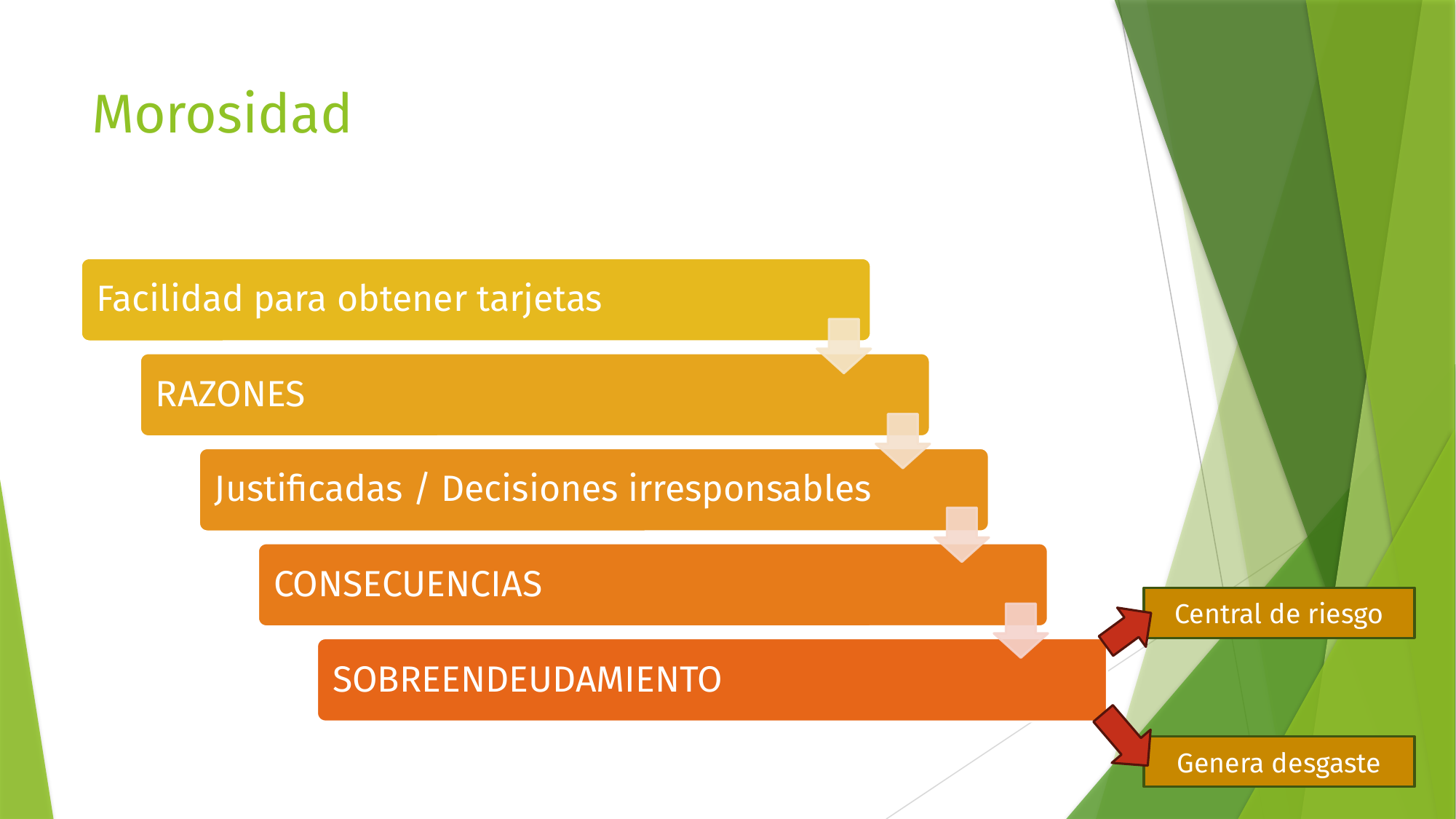

# Morosidad
Facilidad para obtener tarjetas
RAZONES
Justificadas / Decisiones irresponsables
CONSECUENCIAS
SOBREENDEUDAMIENTO

Central de riesgo

Genera desgaste